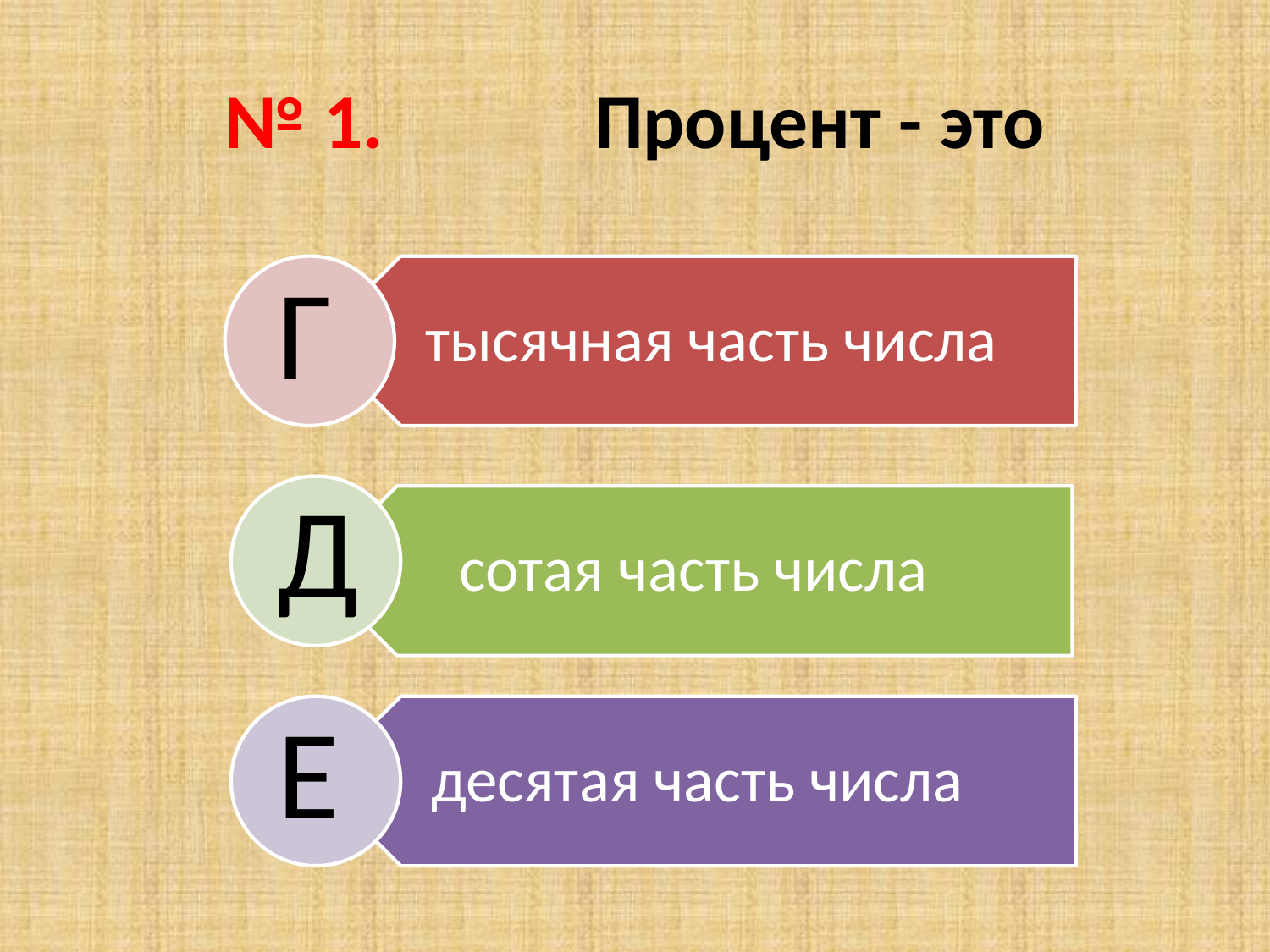

# № 1.            Процент - это
Г
  тысячная часть числа
сотая часть числа
десятая часть числа
Д
Е